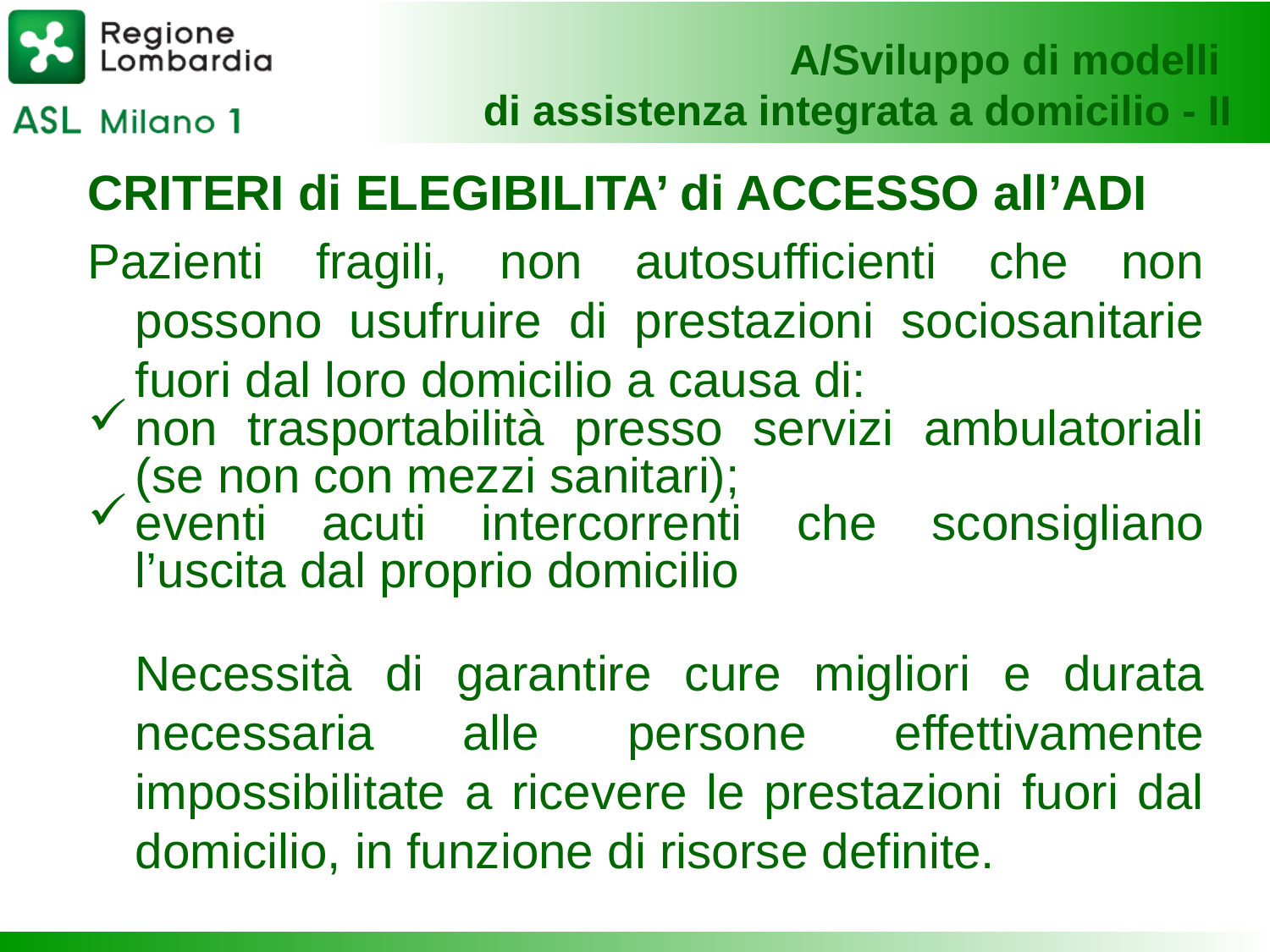

# A/Sviluppo di modelli di assistenza integrata a domicilio - II
CRITERI di ELEGIBILITA’ di ACCESSO all’ADI
Pazienti fragili, non autosufficienti che non possono usufruire di prestazioni sociosanitarie fuori dal loro domicilio a causa di:
non trasportabilità presso servizi ambulatoriali (se non con mezzi sanitari);
eventi acuti intercorrenti che sconsigliano l’uscita dal proprio domicilio

	Necessità di garantire cure migliori e durata necessaria alle persone effettivamente impossibilitate a ricevere le prestazioni fuori dal domicilio, in funzione di risorse definite.